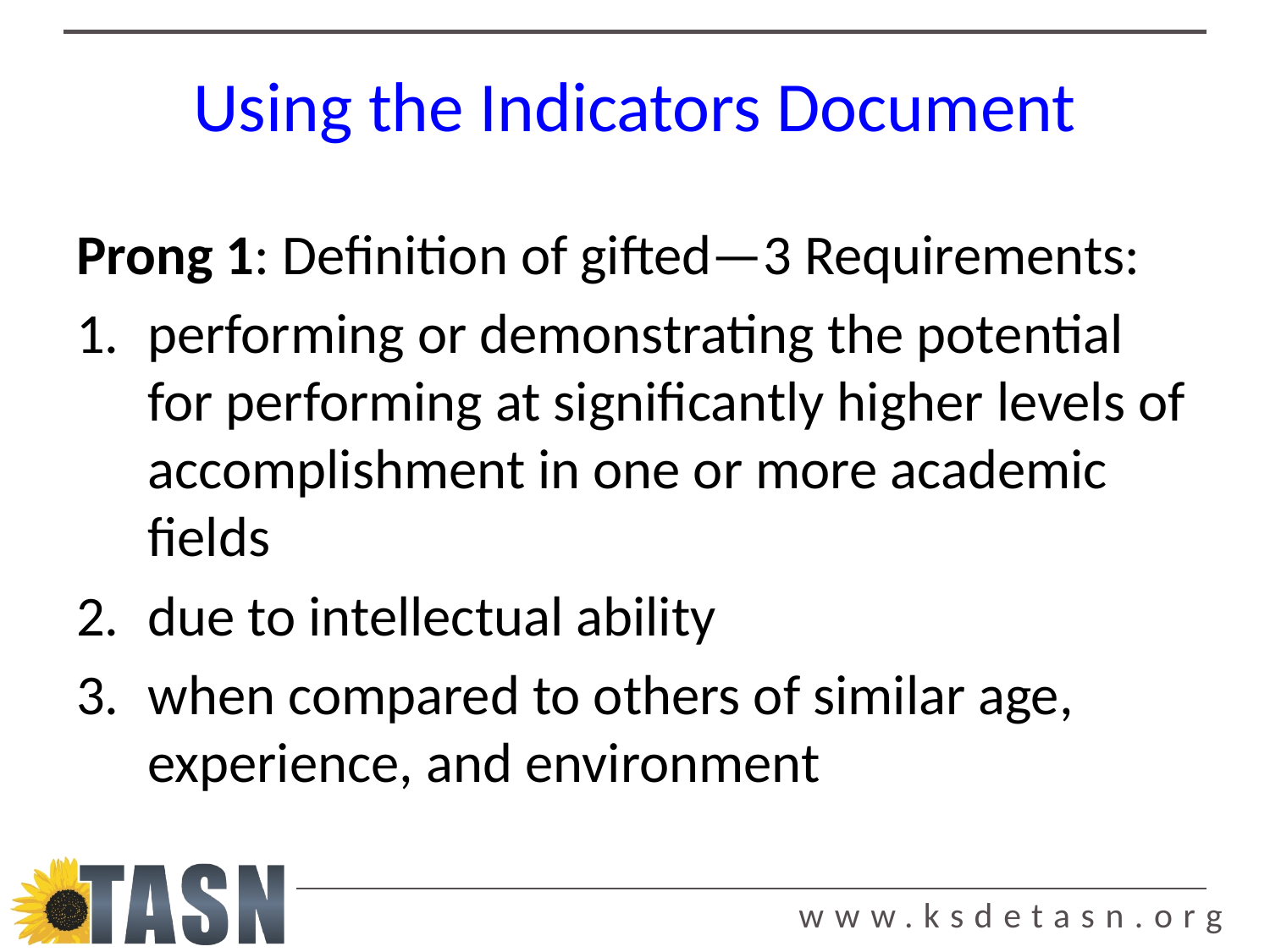

# Using the Indicators Document
Prong 1: Definition of gifted—3 Requirements:
performing or demonstrating the potential for performing at significantly higher levels of accomplishment in one or more academic fields
due to intellectual ability
when compared to others of similar age, experience, and environment